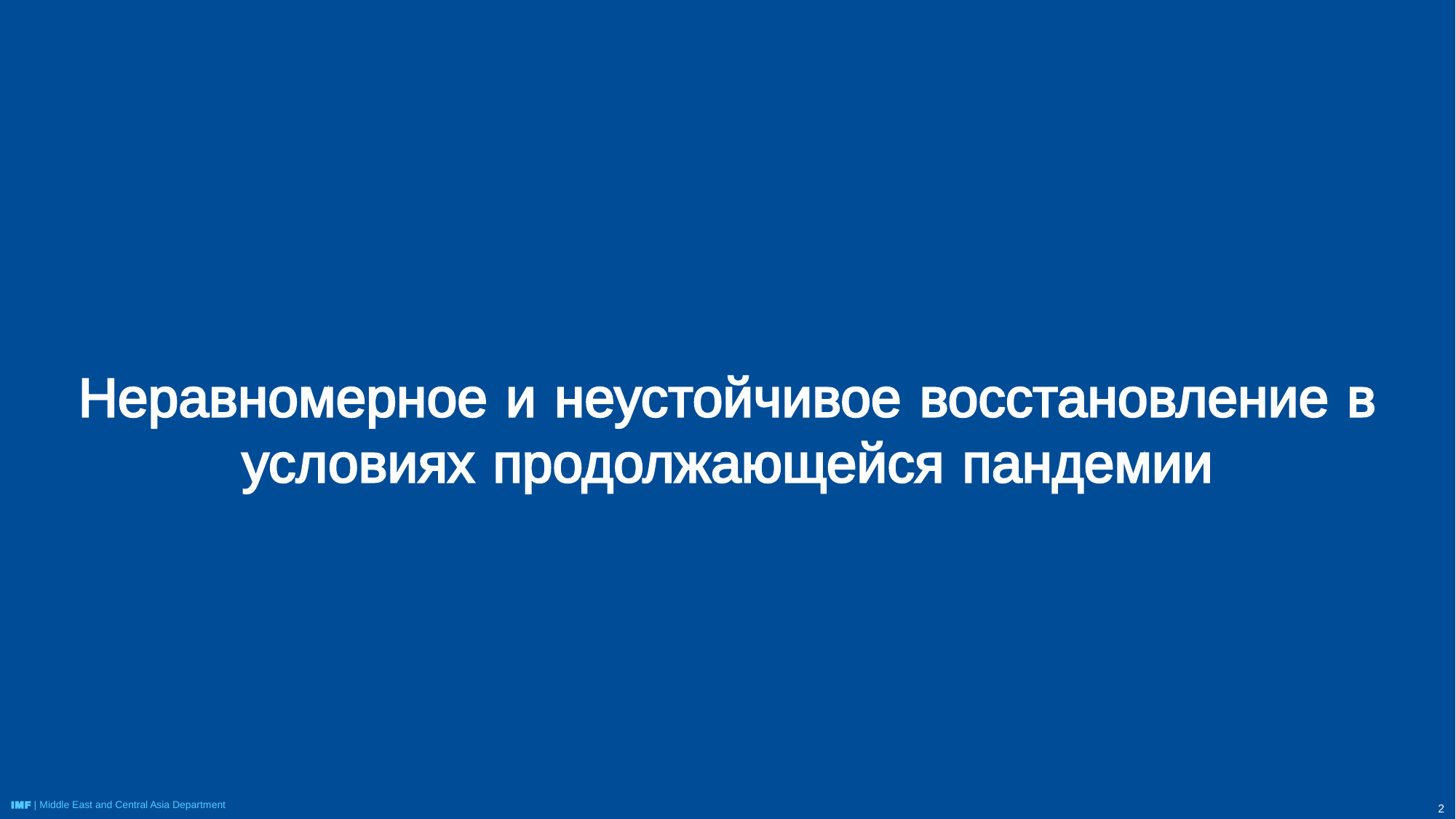

Неравномерное и неустойчивое восстановление в условиях продолжающейся пандемии